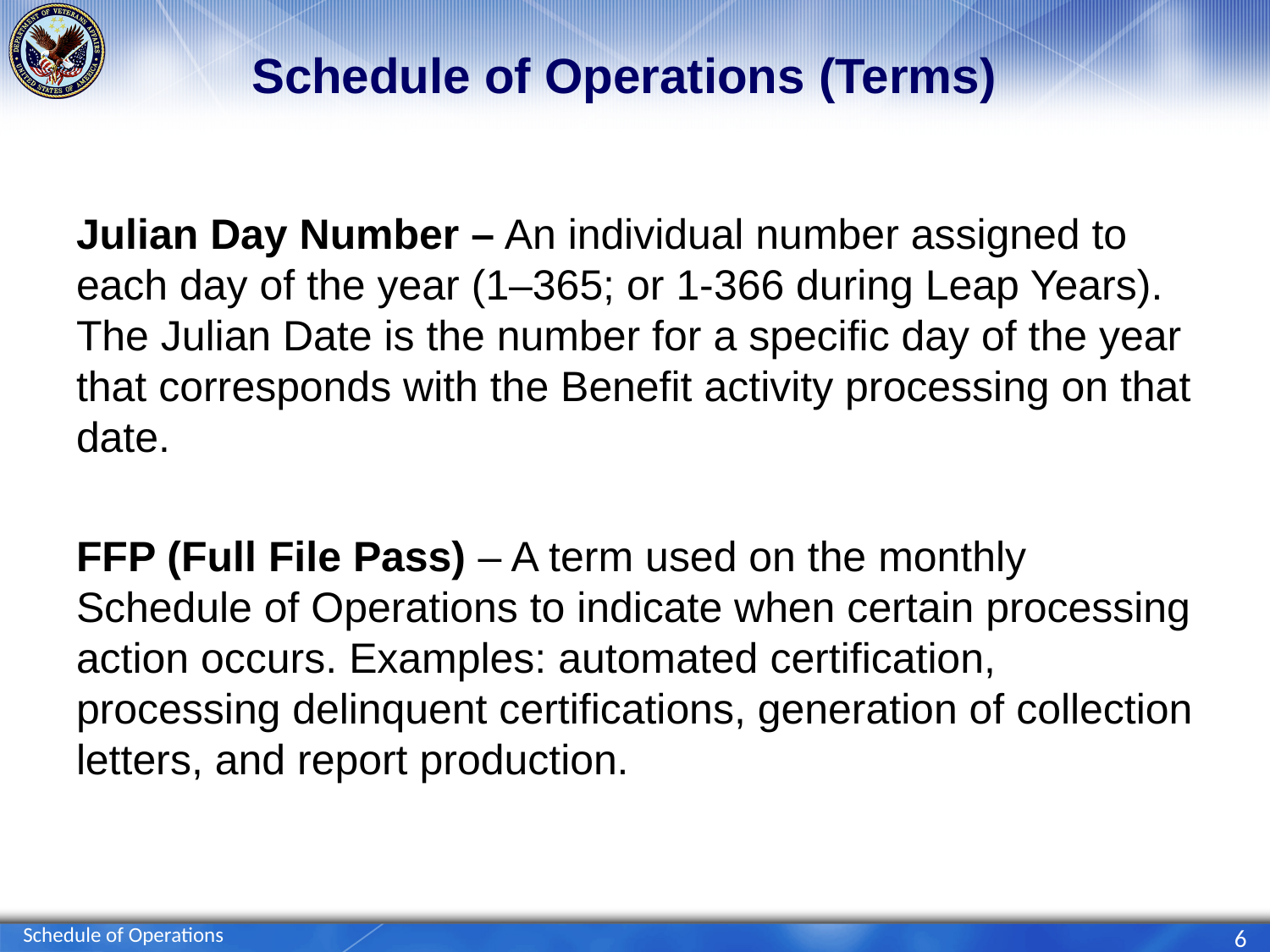

# Schedule of Operations (Terms)
Julian Day Number – An individual number assigned to each day of the year (1–365; or 1-366 during Leap Years). The Julian Date is the number for a specific day of the year that corresponds with the Benefit activity processing on that date.

FFP (Full File Pass) – A term used on the monthly Schedule of Operations to indicate when certain processing action occurs. Examples: automated certification, processing delinquent certifications, generation of collection letters, and report production.

Schedule of Operations
6